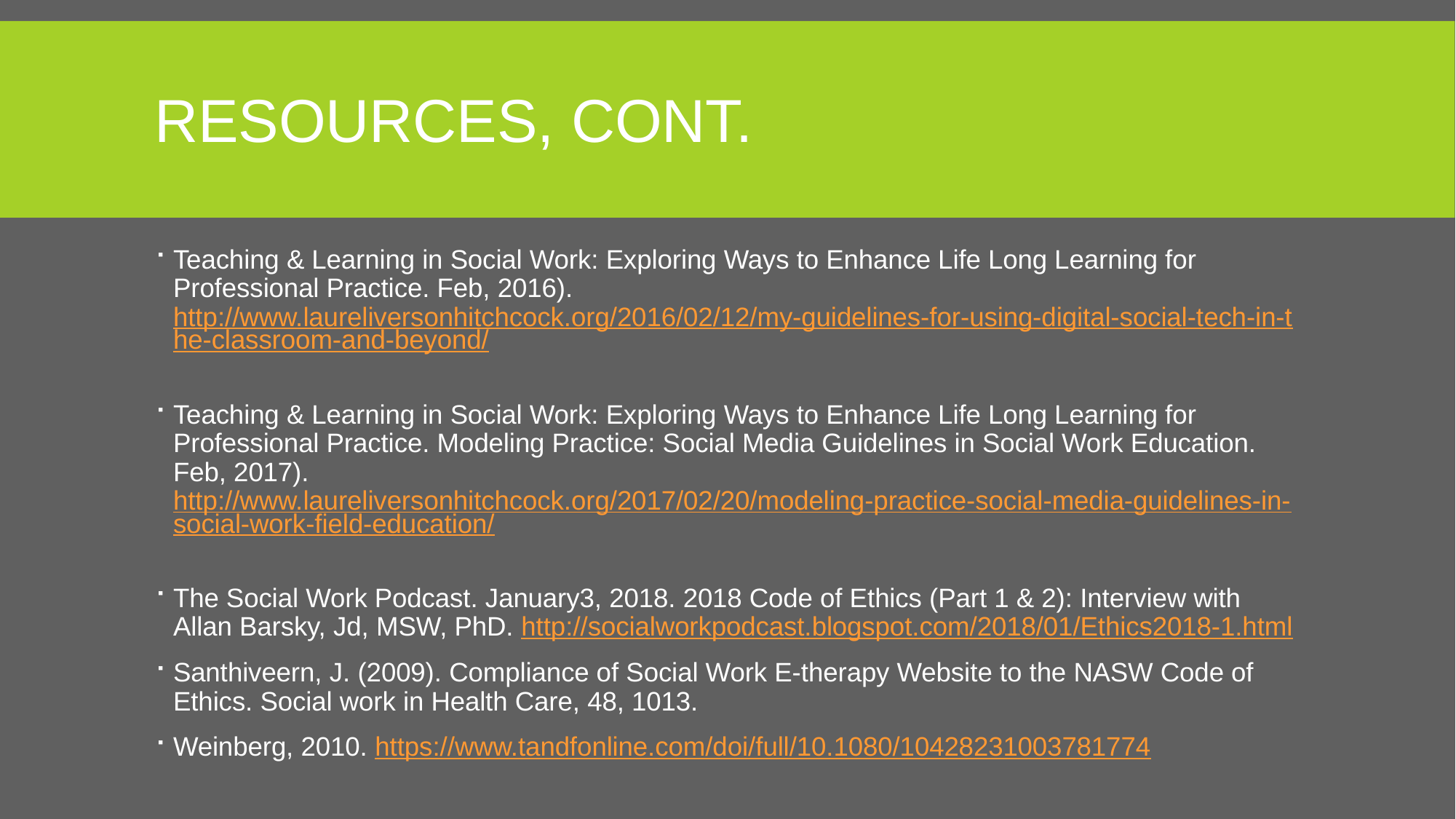

# Resources, Cont.
Teaching & Learning in Social Work: Exploring Ways to Enhance Life Long Learning for Professional Practice. Feb, 2016). http://www.laureliversonhitchcock.org/2016/02/12/my-guidelines-for-using-digital-social-tech-in-the-classroom-and-beyond/
Teaching & Learning in Social Work: Exploring Ways to Enhance Life Long Learning for Professional Practice. Modeling Practice: Social Media Guidelines in Social Work Education. Feb, 2017). http://www.laureliversonhitchcock.org/2017/02/20/modeling-practice-social-media-guidelines-in-social-work-field-education/
The Social Work Podcast. January3, 2018. 2018 Code of Ethics (Part 1 & 2): Interview with Allan Barsky, Jd, MSW, PhD. http://socialworkpodcast.blogspot.com/2018/01/Ethics2018-1.html
Santhiveern, J. (2009). Compliance of Social Work E-therapy Website to the NASW Code of Ethics. Social work in Health Care, 48, 1013.
Weinberg, 2010. https://www.tandfonline.com/doi/full/10.1080/10428231003781774